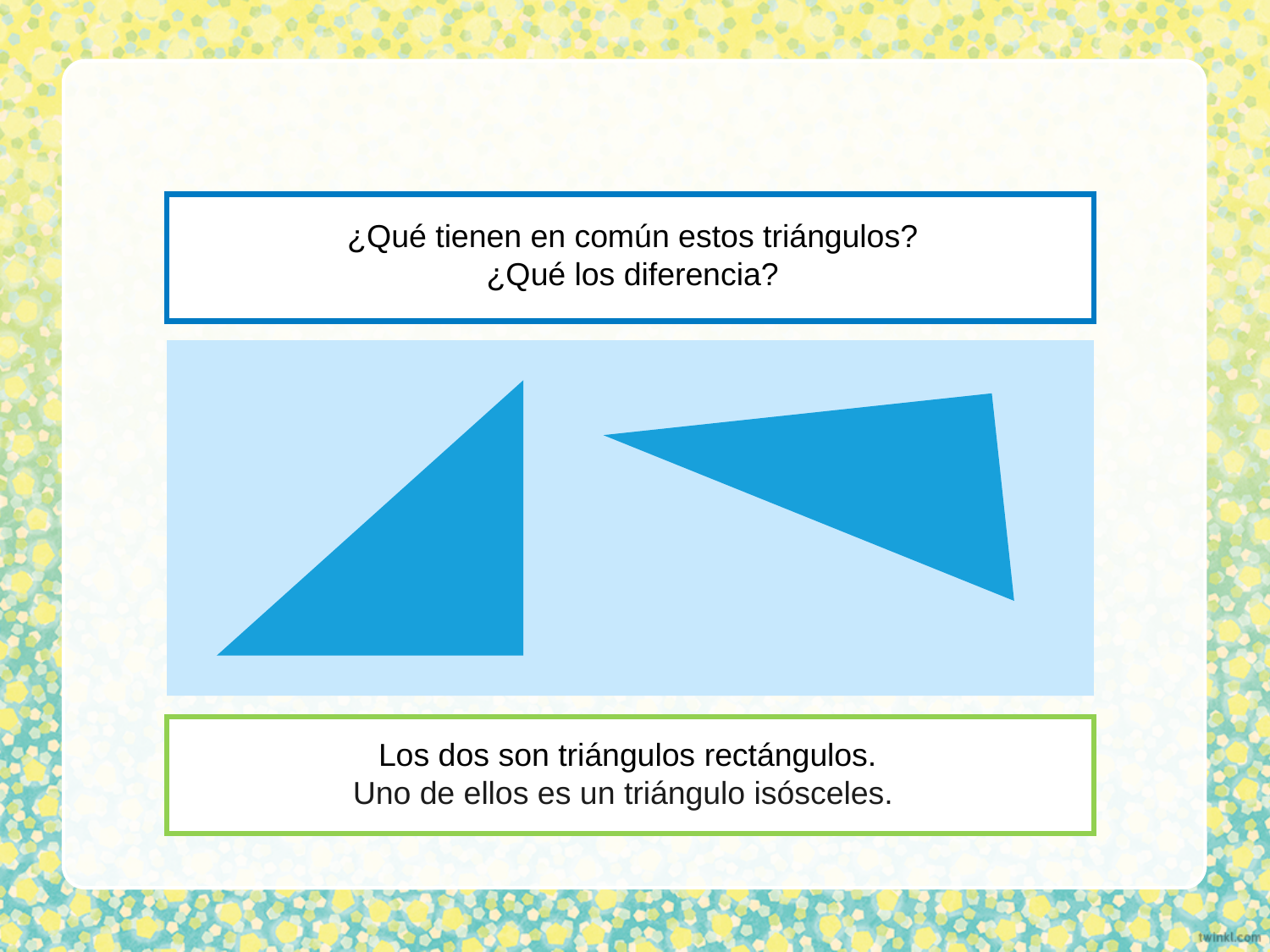

¿Qué tienen en común estos triángulos?
¿Qué los diferencia?

Los dos son triángulos rectángulos.
Uno de ellos es un triángulo isósceles.